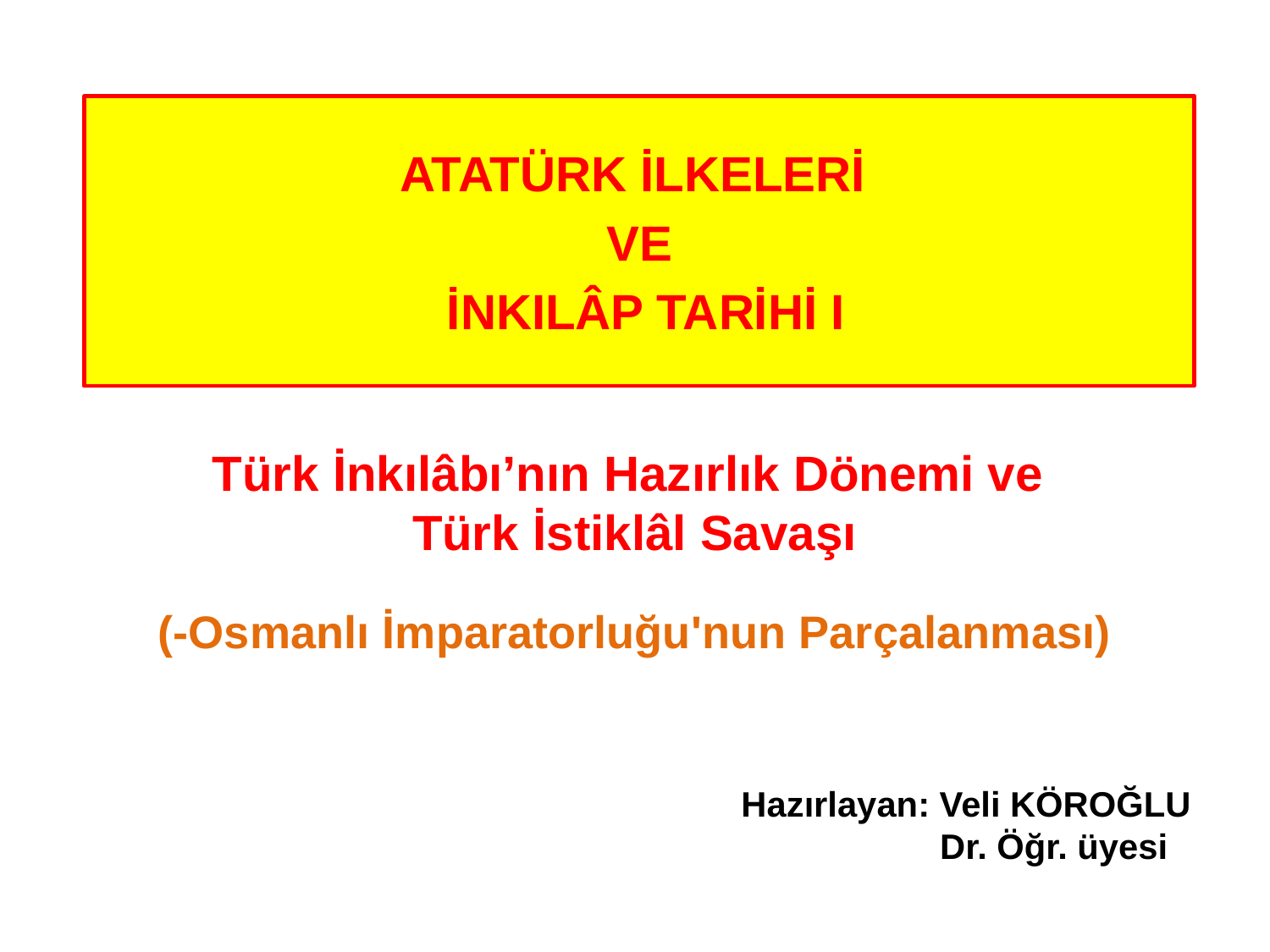

ATATÜRK İLKELERİ
VE
 İNKILÂP TARİHİ I
Türk İnkılâbı’nın Hazırlık Dönemi ve
Türk İstiklâl Savaşı

(-Osmanlı İmparatorluğu'nun Parçalanması)

Hazırlayan: Veli KÖROĞLU
	Dr. Öğr. üyesi